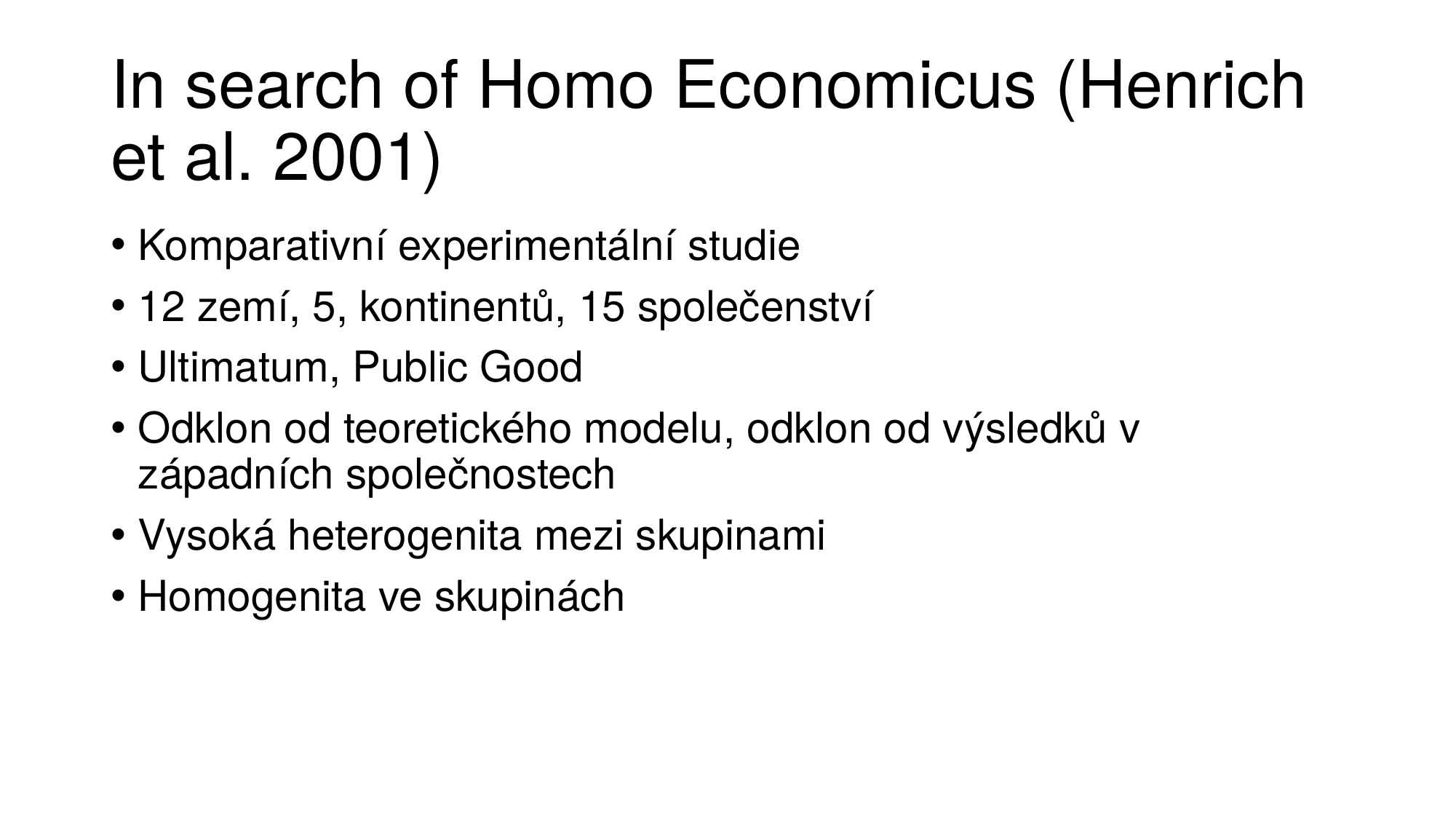

# In search of Homo Economicus (Henrich et al. 2001)
Komparativní experimentální studie
12 zemí, 5, kontinentů, 15 společenství
Ultimatum, Public Good
Odklon od teoretického modelu, odklon od výsledků v západních společnostech
Vysoká heterogenita mezi skupinami
Homogenita ve skupinách